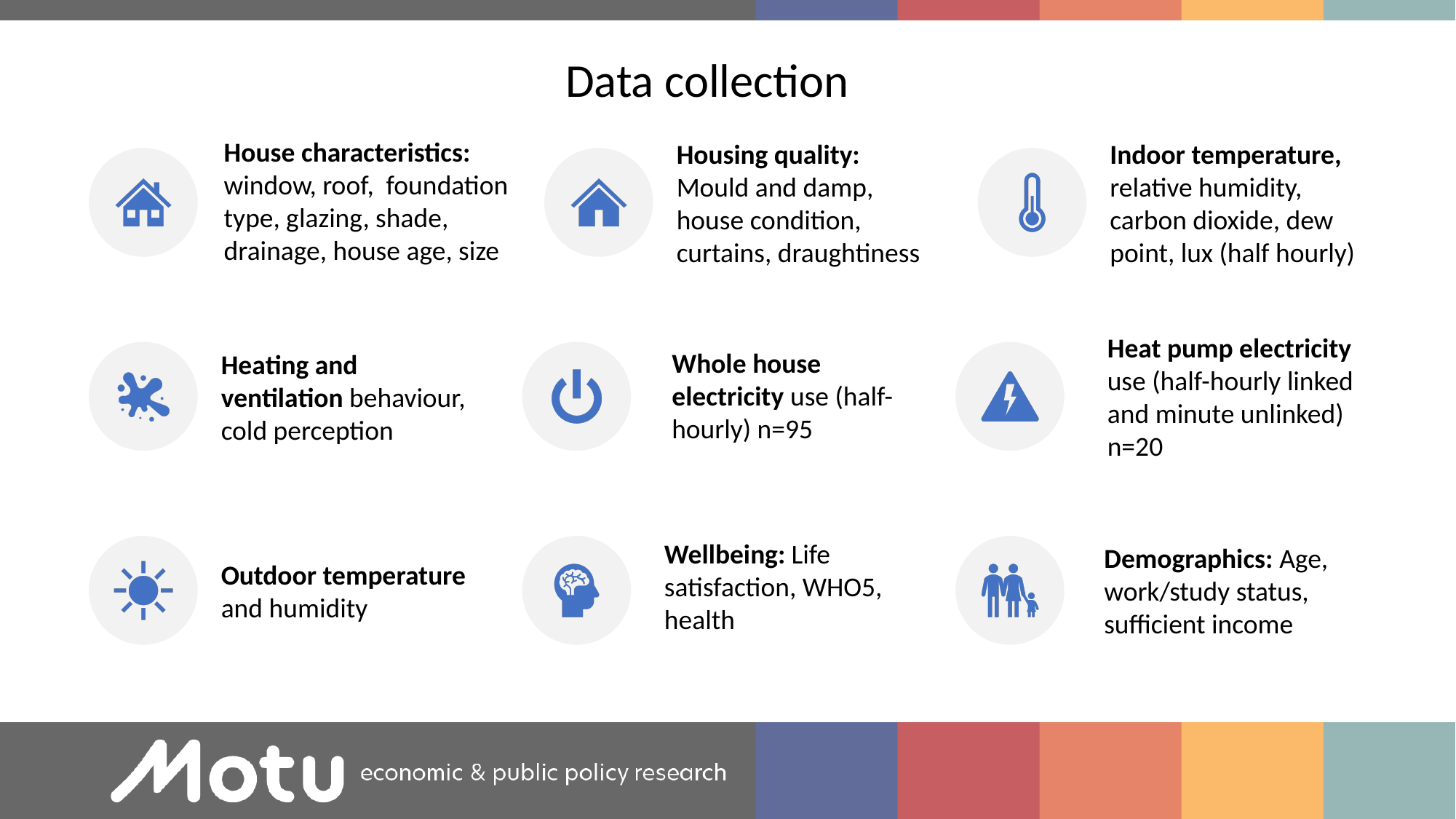

# Data collection
House characteristics: window, roof,  foundation type, glazing, shade, drainage, house age, size
Housing quality: Mould and damp, house condition, curtains, draughtiness
Indoor temperature, relative humidity, carbon dioxide, dew point, lux (half hourly)
Heating and ventilation behaviour, cold perception
Whole house electricity use (half-hourly) n=95
Heat pump electricity use (half-hourly linked and minute unlinked) n=20
Outdoor temperature and humidity
Wellbeing: Life satisfaction, WHO5, health
Demographics: Age, work/study status, sufficient income